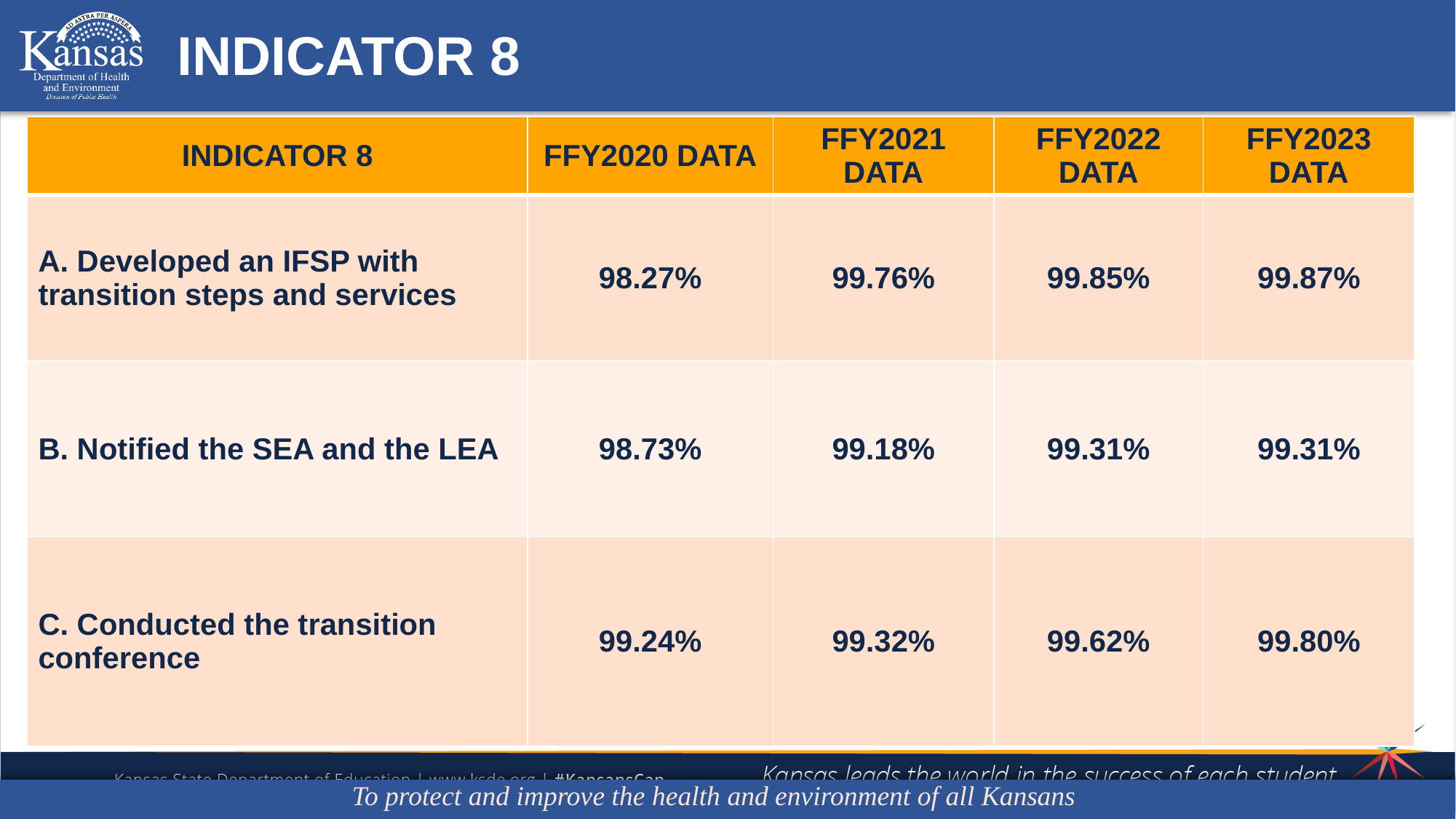

# INDICATOR 8

| INDICATOR 8 | FFY2020 DATA | FFY2021 DATA | FFY2022 DATA | FFY2023 DATA |
| --- | --- | --- | --- | --- |
| A. Developed an IFSP with transition steps and services | 98.27% | 99.76% | 99.85% | 99.87% |
| B. Notified the SEA and the LEA | 98.73% | 99.18% | 99.31% | 99.31% |
| C. Conducted the transition conference | 99.24% | 99.32% | 99.62% | 99.80% |